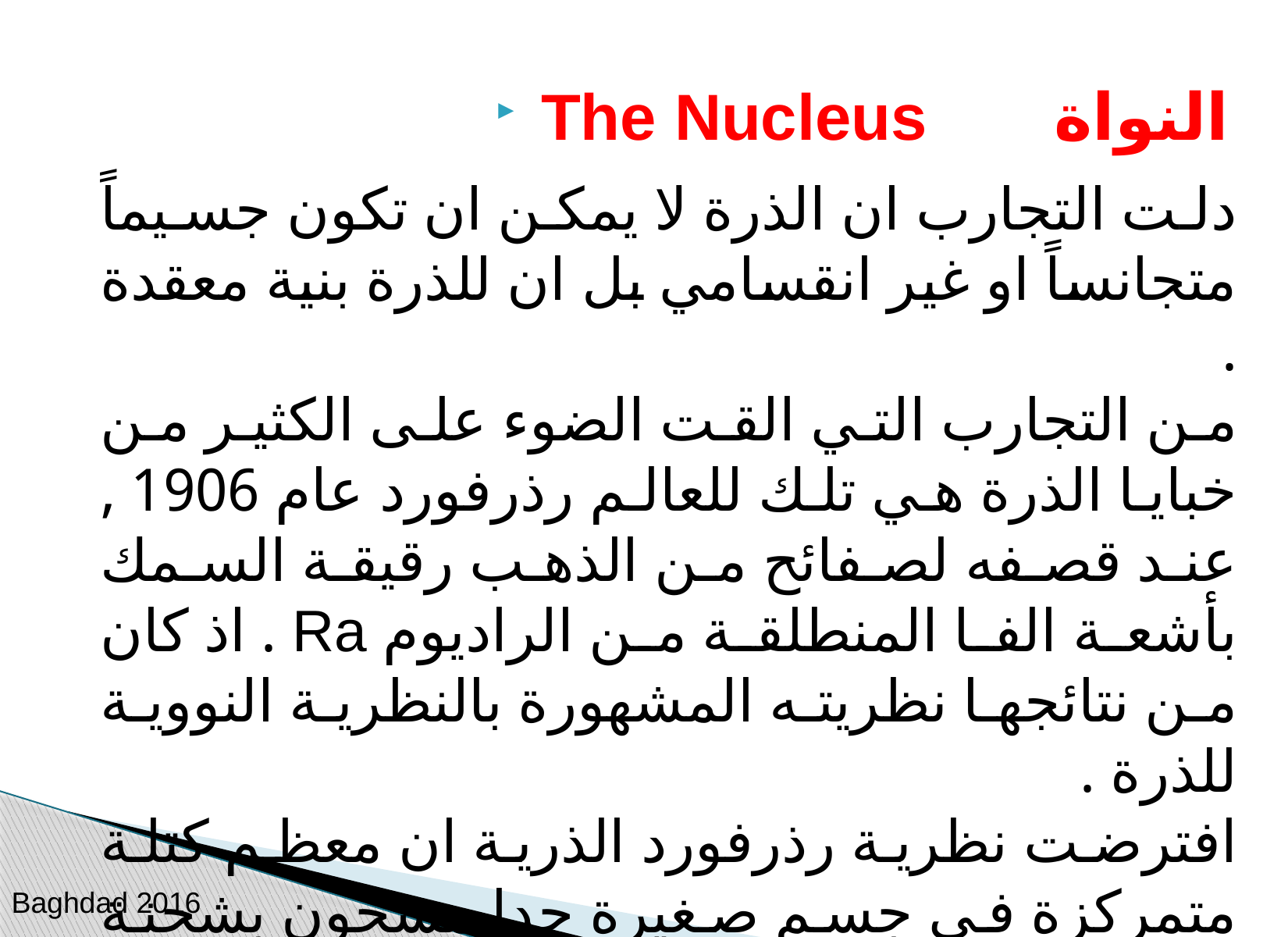

The Nucleus       النواة
دلت التجارب ان الذرة لا يمكن ان تكون جسيماً متجانساً او غير انقسامي بل ان للذرة بنية معقدة .
من التجارب التي القت الضوء على الكثير من خبايا الذرة هي تلك للعالم رذرفورد عام 1906 , عند قصفه لصفائح من الذهب رقيقة السمك بأشعة الفا المنطلقة من الراديوم Ra . اذ كان من نتائجها نظريته المشهورة بالنظرية النووية للذرة .
افترضت نظرية رذرفورد الذرية ان معظم كتلة متمركزة في جسم صغيرة جدا مشحون بشحنة موجبة وسط الذرة اطلق عليه اسم النواة .
#
Baghdad 2016